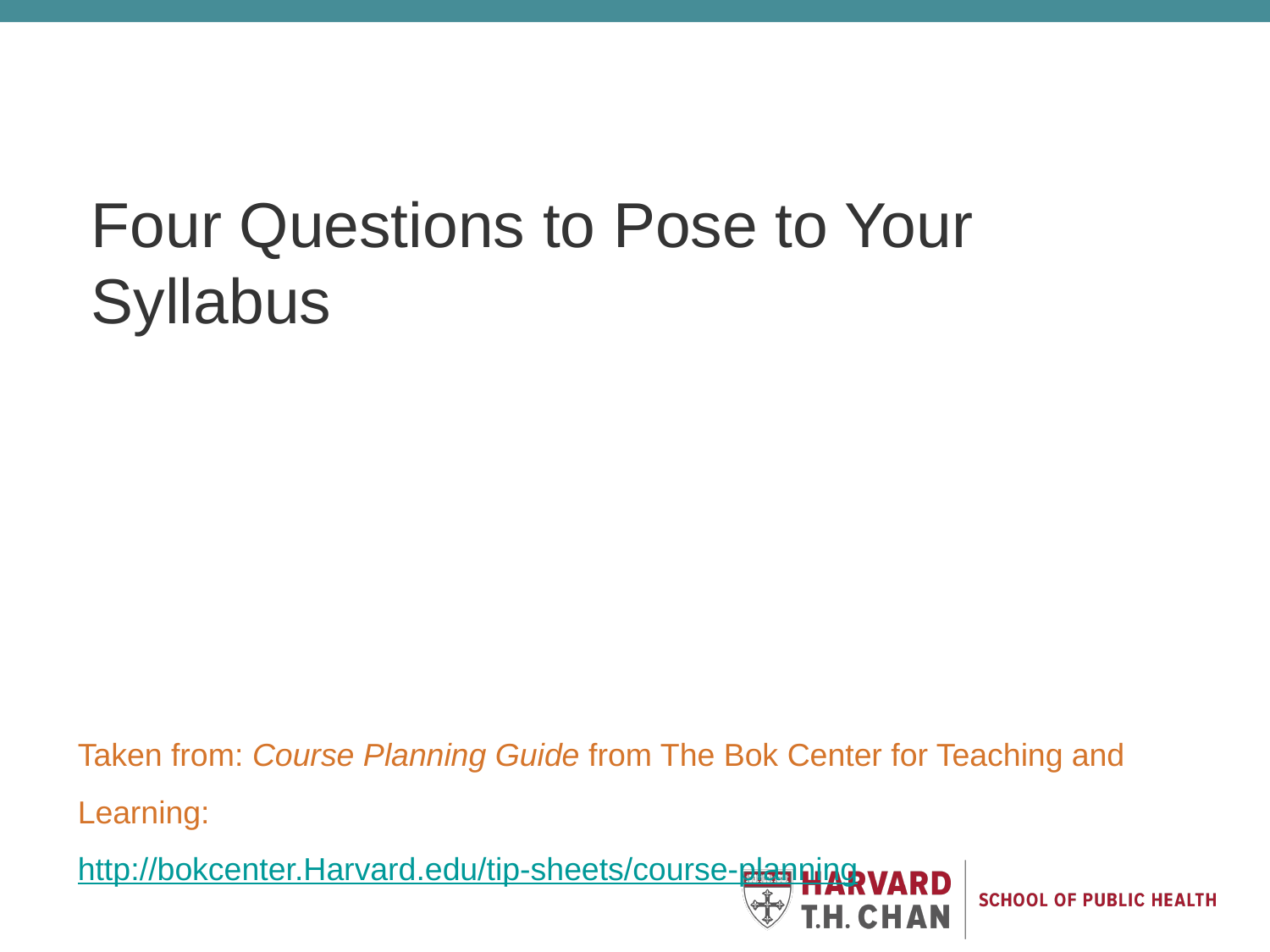

# Four Questions to Pose to Your Syllabus
Taken from: Course Planning Guide from The Bok Center for Teaching and Learning:
http://bokcenter.Harvard.edu/tip-sheets/course-planning